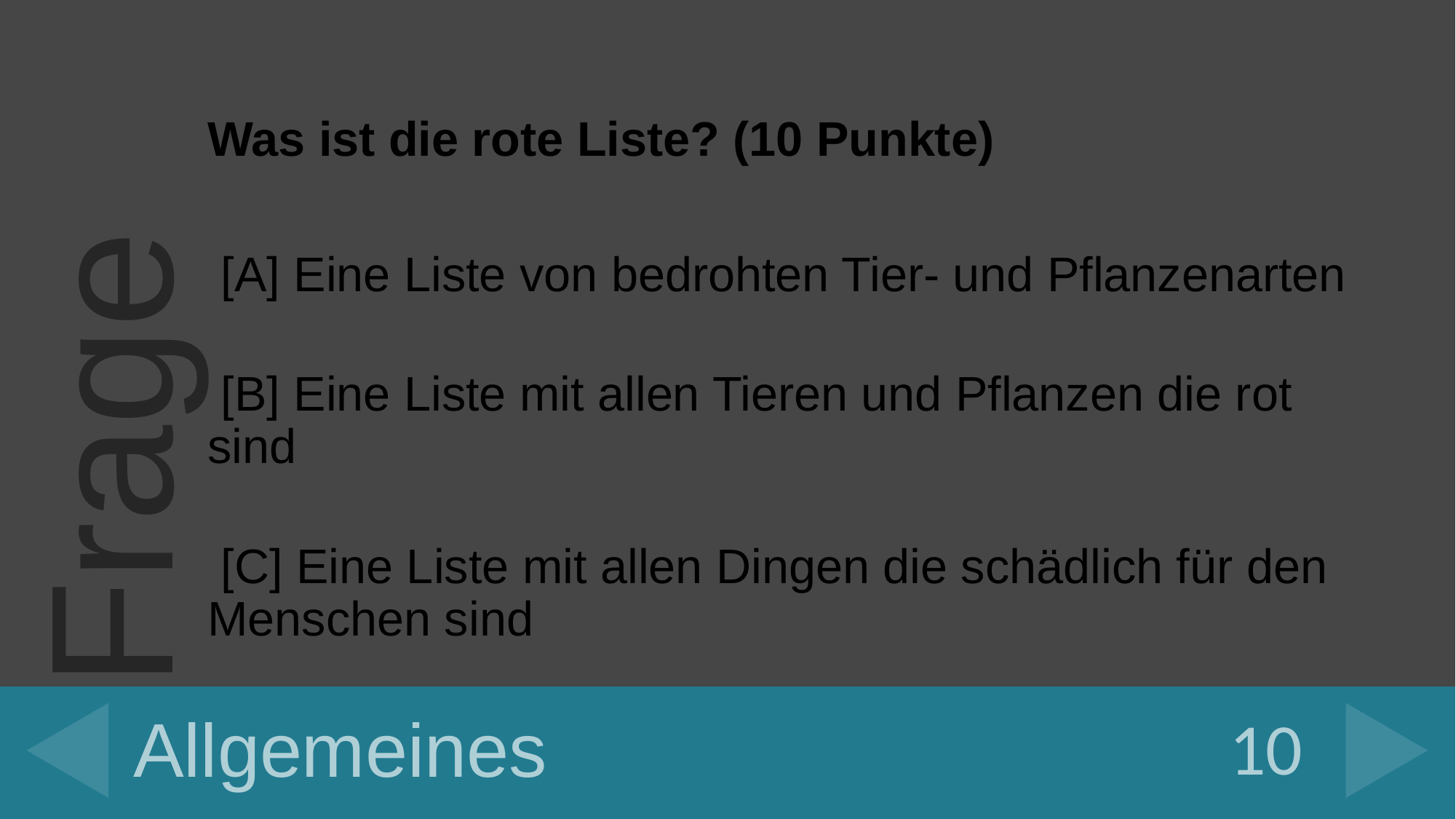

Was ist die rote Liste? (10 Punkte)

 [A] Eine Liste von bedrohten Tier- und Pflanzenarten
 [B] Eine Liste mit allen Tieren und Pflanzen die rot sind
 [C] Eine Liste mit allen Dingen die schädlich für den Menschen sind
10
# Allgemeines